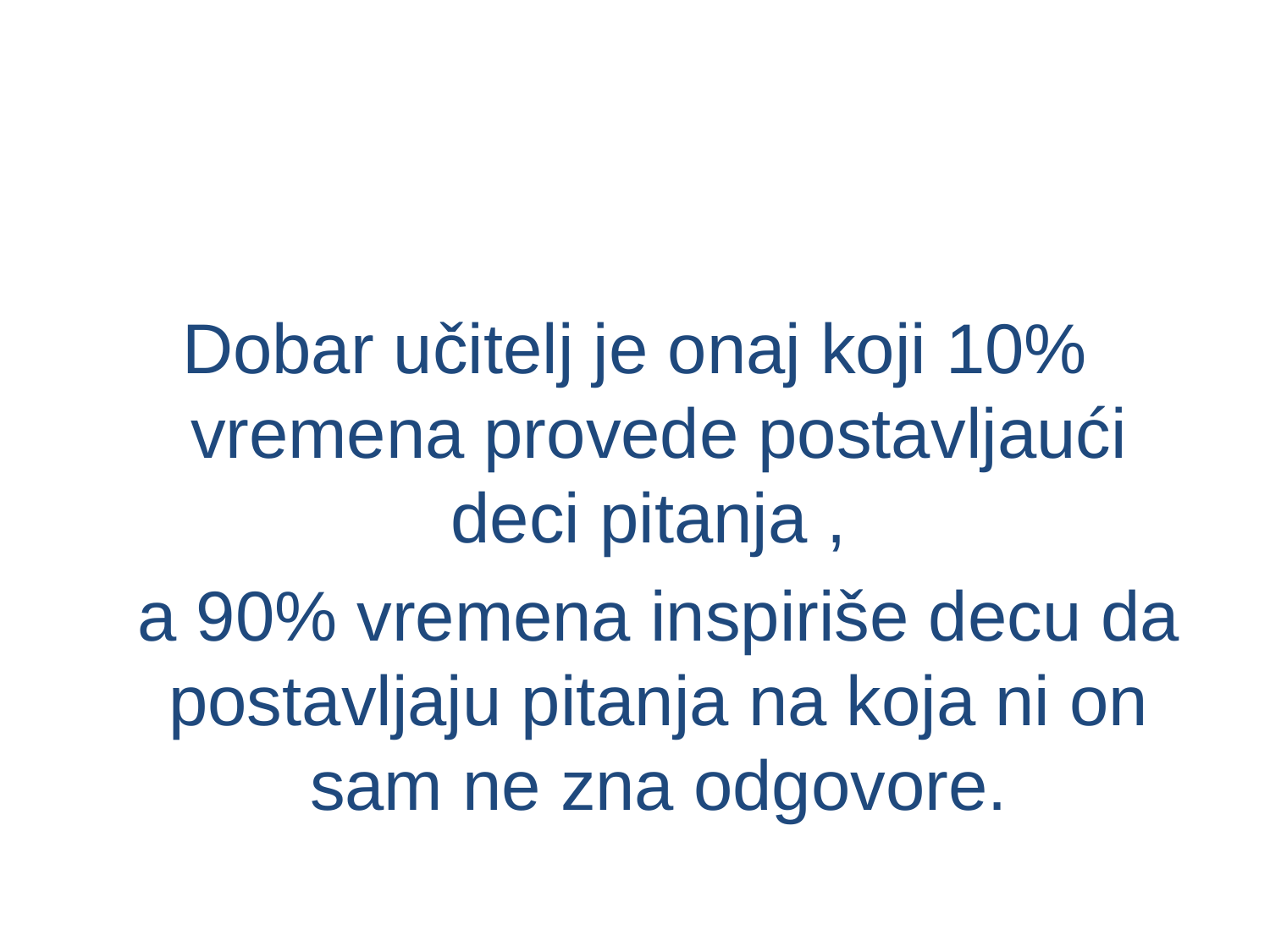

#

Dobar učitelj je onaj koji 10% vremena provede postavljaući deci pitanja ,
	a 90% vremena inspiriše decu da postavljaju pitanja na koja ni on sam ne zna odgovore.